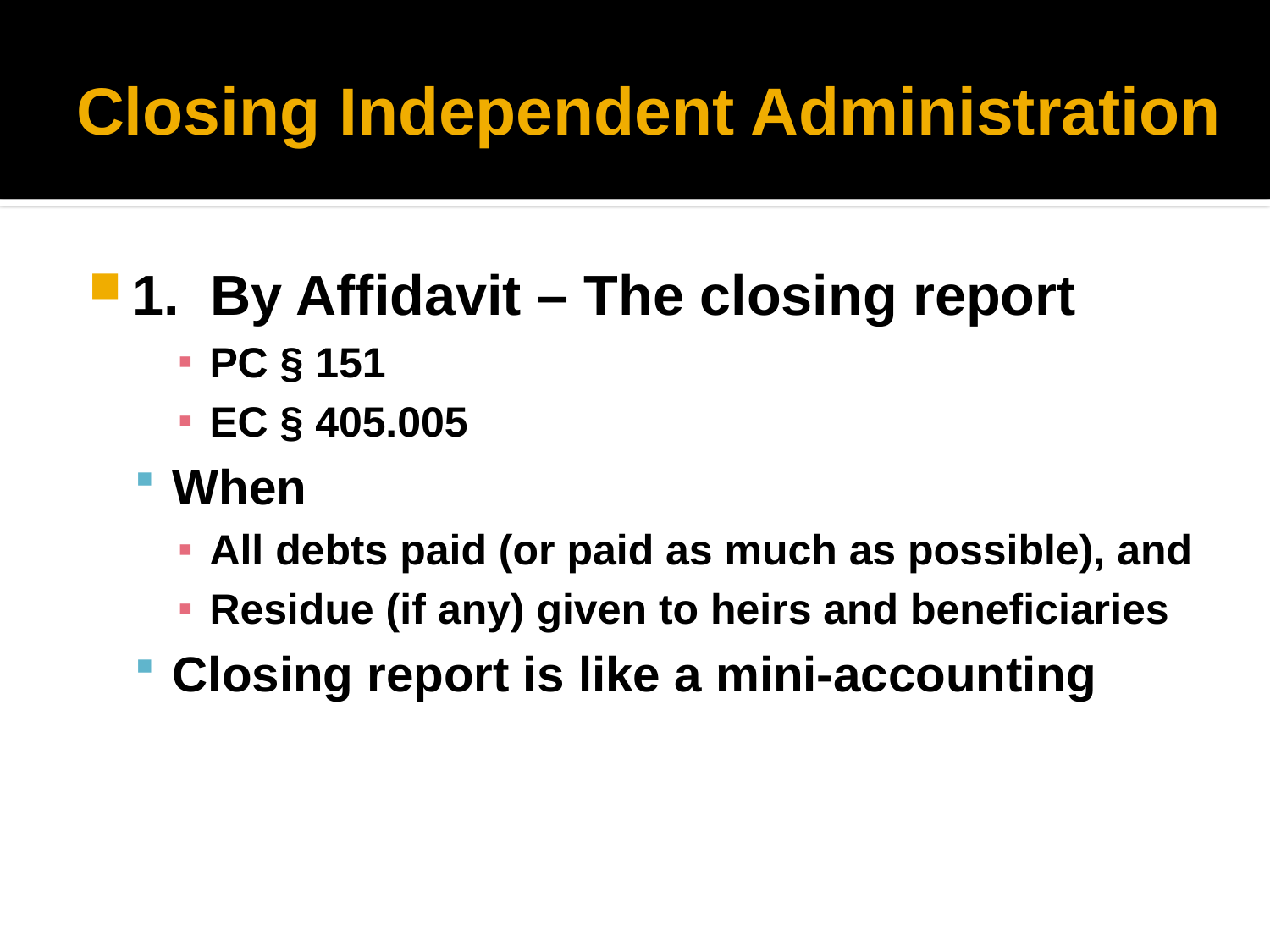

# Closing Independent Administration
1.  By Affidavit – The closing report
PC § 151
EC § 405.005
When
All debts paid (or paid as much as possible), and
Residue (if any) given to heirs and beneficiaries
Closing report is like a mini-accounting